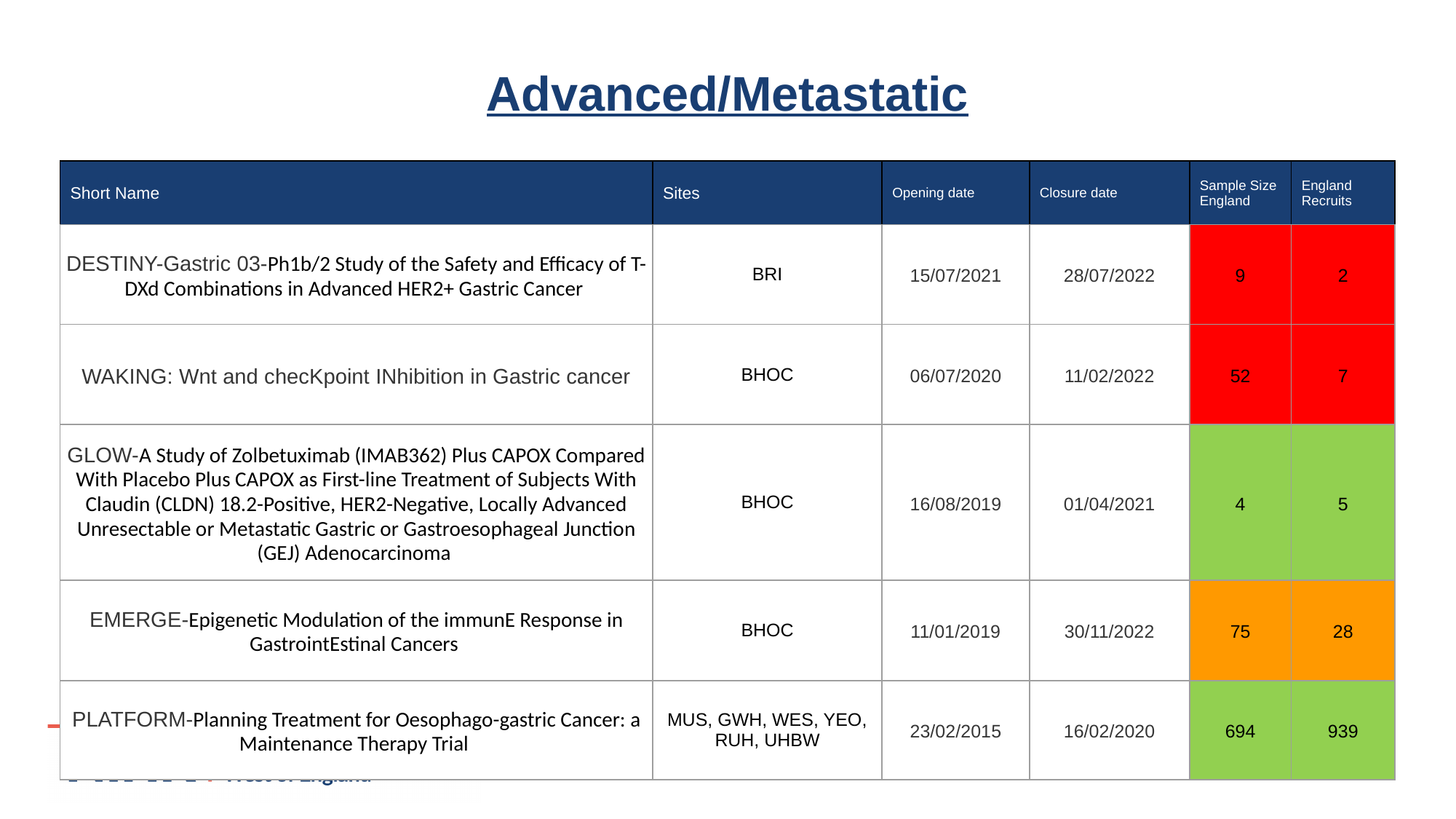

# Advanced/Metastatic
| Short Name | Sites | Opening date | Closure date | Sample Size England | England Recruits |
| --- | --- | --- | --- | --- | --- |
| DESTINY-Gastric 03-Ph1b/2 Study of the Safety and Efficacy of T-DXd Combinations in Advanced HER2+ Gastric Cancer | BRI | 15/07/2021 | 28/07/2022 | 9 | 2 |
| WAKING: Wnt and checKpoint INhibition in Gastric cancer | BHOC | 06/07/2020 | 11/02/2022 | 52 | 7 |
| GLOW-A Study of Zolbetuximab (IMAB362) Plus CAPOX Compared With Placebo Plus CAPOX as First-line Treatment of Subjects With Claudin (CLDN) 18.2-Positive, HER2-Negative, Locally Advanced Unresectable or Metastatic Gastric or Gastroesophageal Junction (GEJ) Adenocarcinoma | BHOC | 16/08/2019 | 01/04/2021 | 4 | 5 |
| EMERGE-Epigenetic Modulation of the immunE Response in GastrointEstinal Cancers | BHOC | 11/01/2019 | 30/11/2022 | 75 | 28 |
| PLATFORM-Planning Treatment for Oesophago-gastric Cancer: a Maintenance Therapy Trial | MUS, GWH, WES, YEO, RUH, UHBW | 23/02/2015 | 16/02/2020 | 694 | 939 |